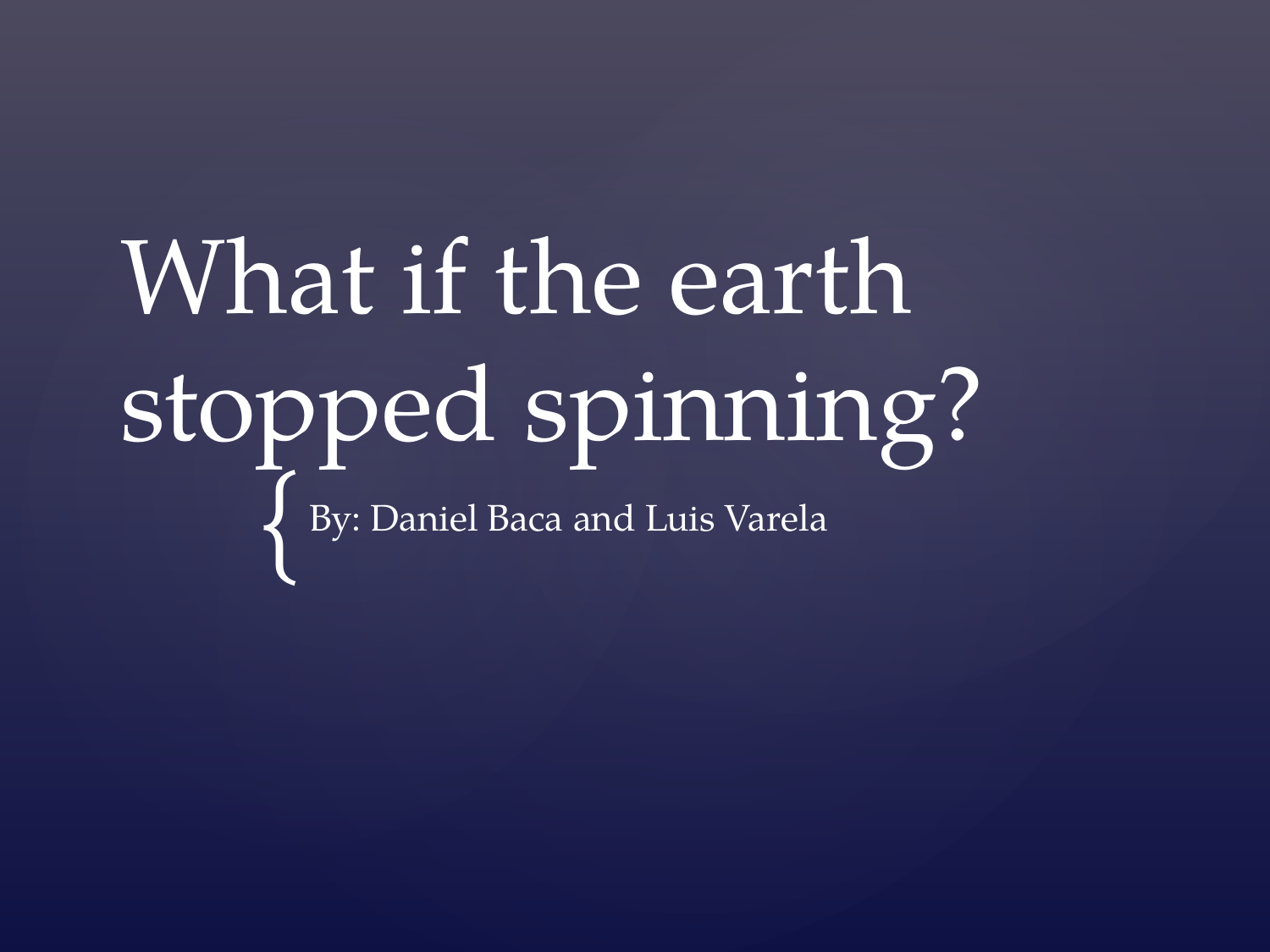

# What if the earth stopped spinning?
By: Daniel Baca and Luis Varela